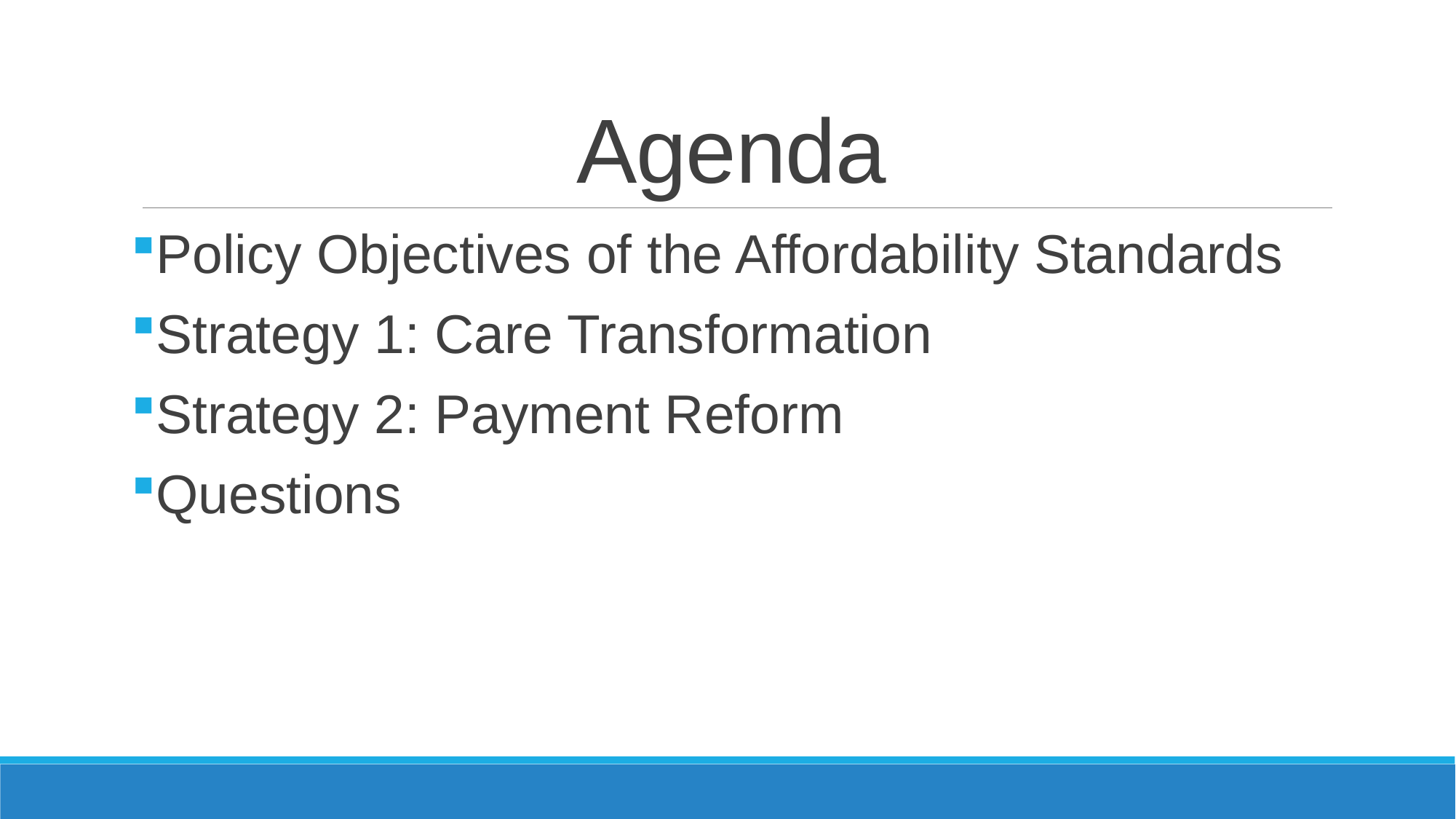

# Agenda
Policy Objectives of the Affordability Standards
Strategy 1: Care Transformation
Strategy 2: Payment Reform
Questions